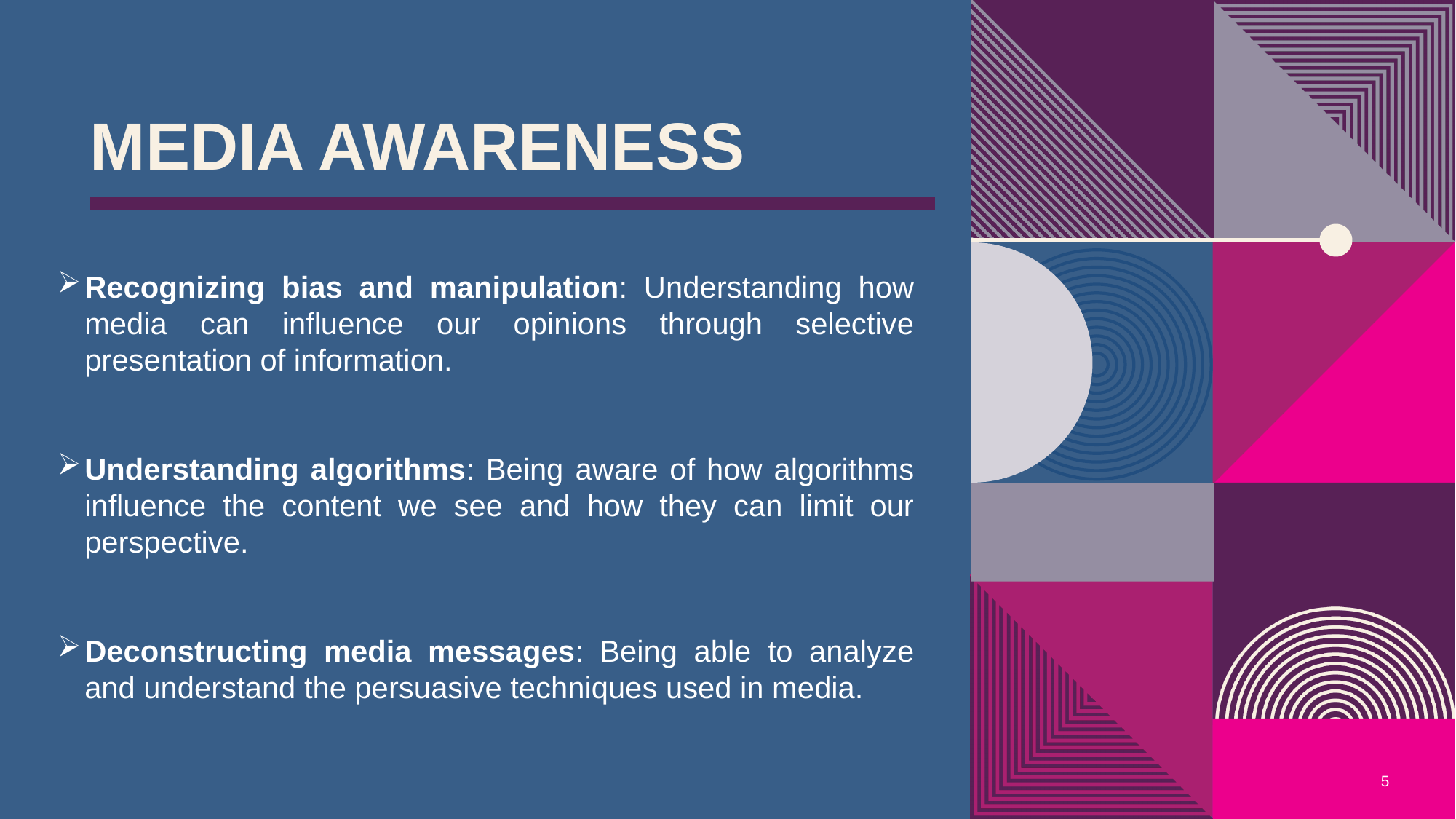

# Media Awareness

Recognizing bias and manipulation: Understanding how media can influence our opinions through selective presentation of information.

Understanding algorithms: Being aware of how algorithms influence the content we see and how they can limit our perspective.

Deconstructing media messages: Being able to analyze and understand the persuasive techniques used in media.
5